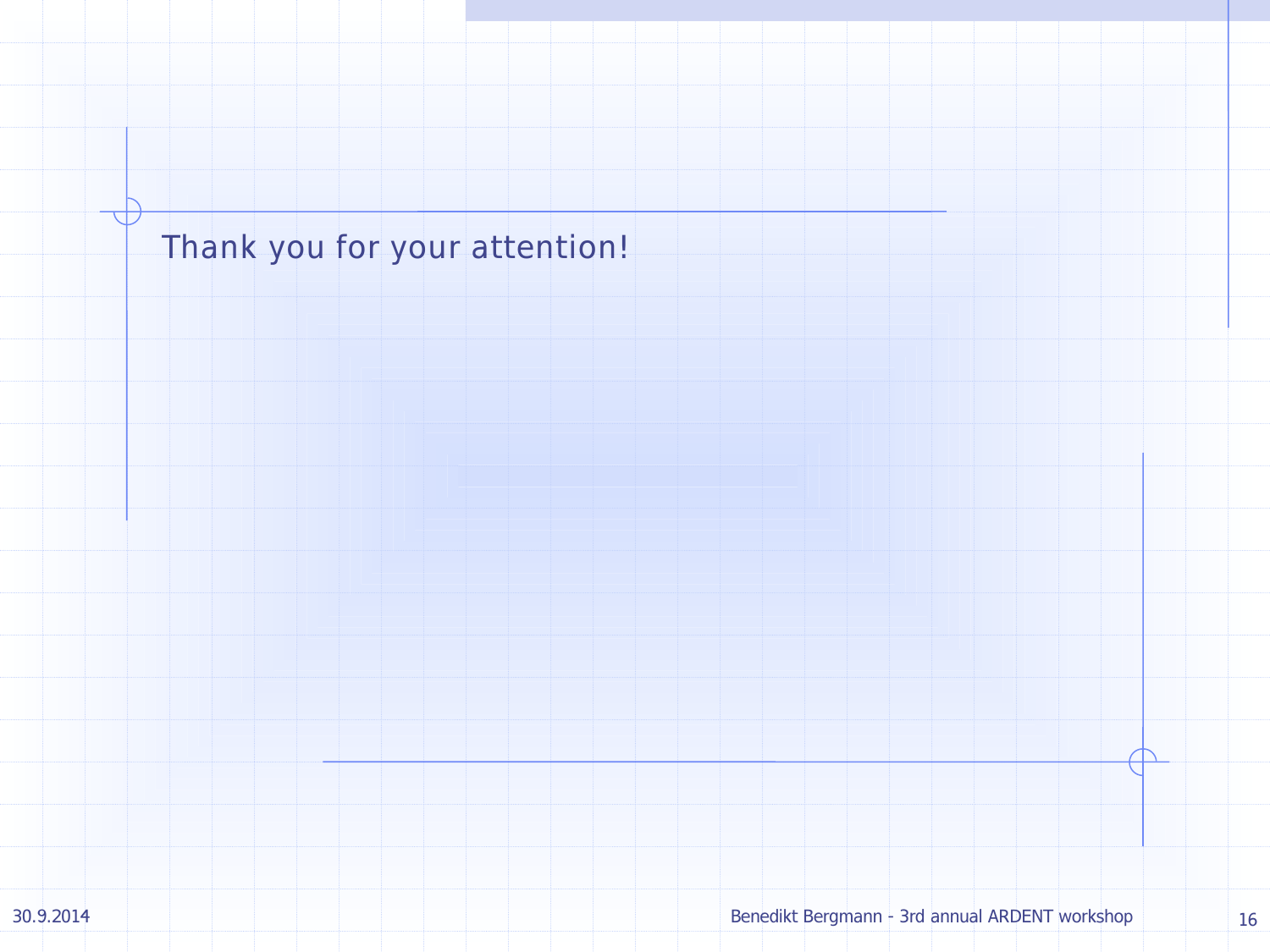

Thank you for your attention!
30.9.2014
Benedikt Bergmann - 3rd annual ARDENT workshop
16